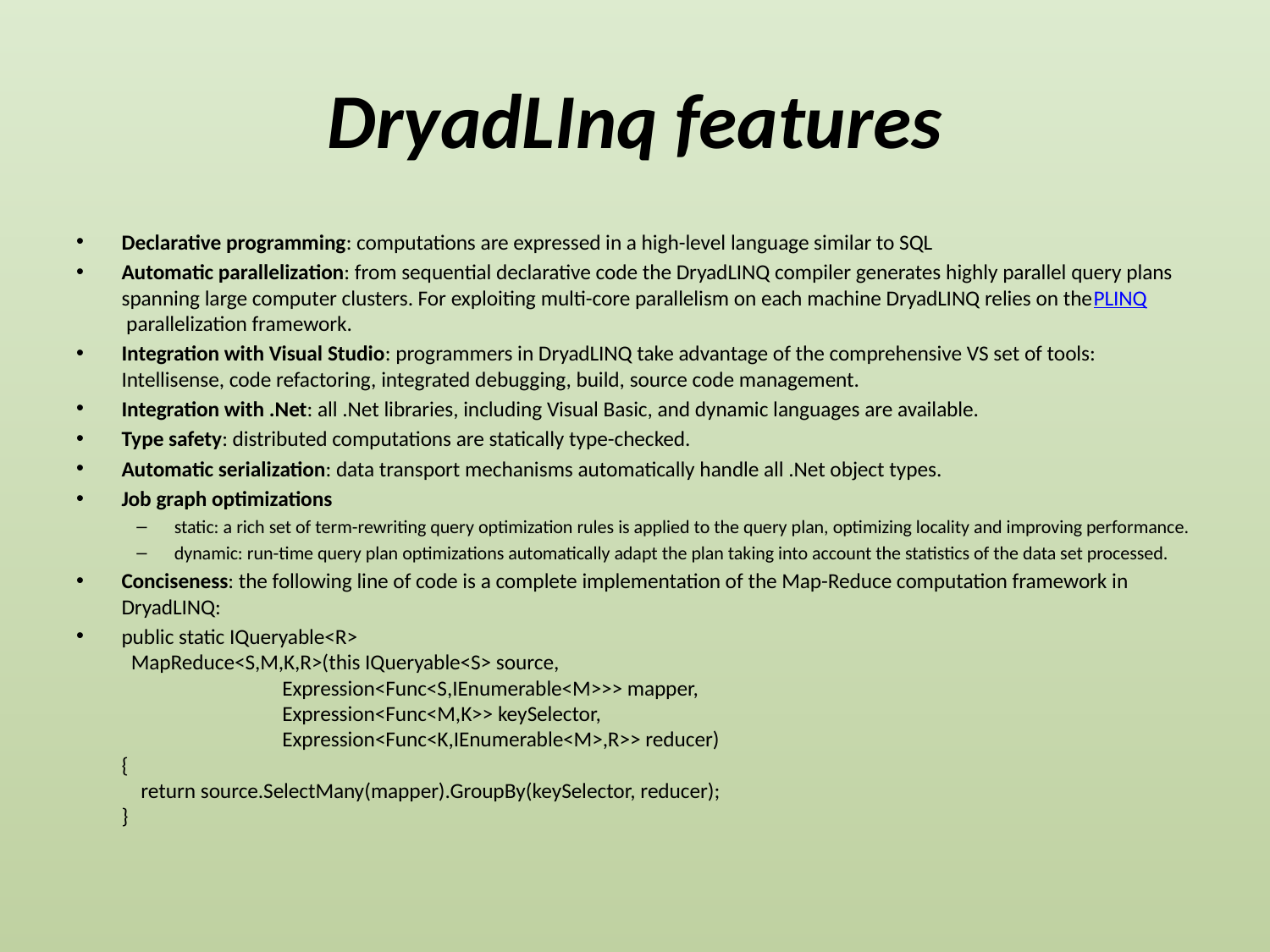

# DryadLInq features
Declarative programming: computations are expressed in a high-level language similar to SQL
Automatic parallelization: from sequential declarative code the DryadLINQ compiler generates highly parallel query plans spanning large computer clusters. For exploiting multi-core parallelism on each machine DryadLINQ relies on thePLINQ parallelization framework.
Integration with Visual Studio: programmers in DryadLINQ take advantage of the comprehensive VS set of tools: Intellisense, code refactoring, integrated debugging, build, source code management.
Integration with .Net: all .Net libraries, including Visual Basic, and dynamic languages are available.
Type safety: distributed computations are statically type-checked.
Automatic serialization: data transport mechanisms automatically handle all .Net object types.
Job graph optimizations
static: a rich set of term-rewriting query optimization rules is applied to the query plan, optimizing locality and improving performance.
dynamic: run-time query plan optimizations automatically adapt the plan taking into account the statistics of the data set processed.
Conciseness: the following line of code is a complete implementation of the Map-Reduce computation framework in DryadLINQ:
public static IQueryable<R>
  MapReduce<S,M,K,R>(this IQueryable<S> source,
                                 Expression<Func<S,IEnumerable<M>>> mapper,
                                 Expression<Func<M,K>> keySelector,
                                 Expression<Func<K,IEnumerable<M>,R>> reducer)
{
    return source.SelectMany(mapper).GroupBy(keySelector, reducer);
}